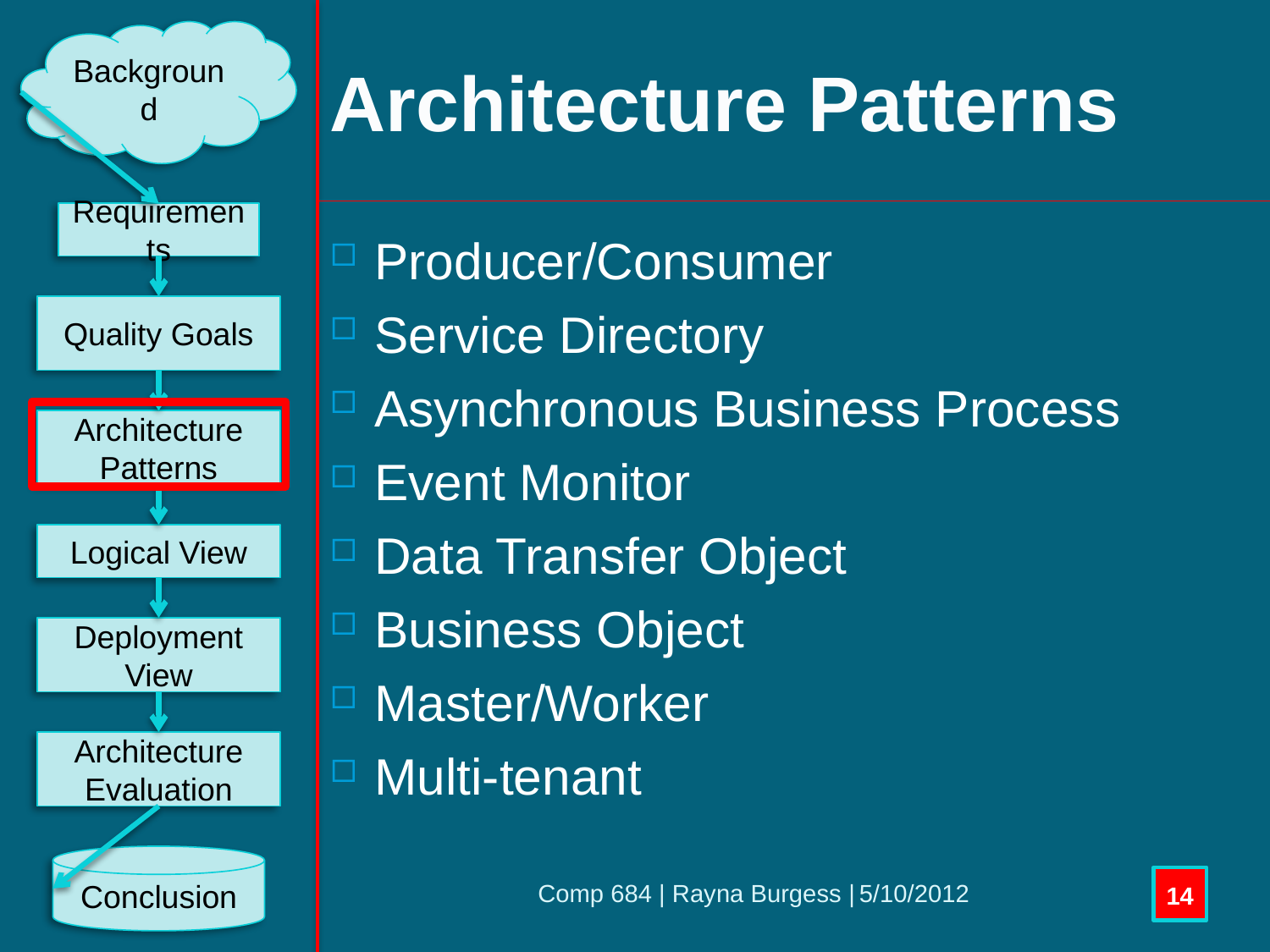

# Architecture Patterns
Producer/Consumer
Service Directory
Asynchronous Business Process
Event Monitor
Data Transfer Object
Business Object
Master/Worker
Multi-tenant

Comp 684 | Rayna Burgess |
5/10/2012
14